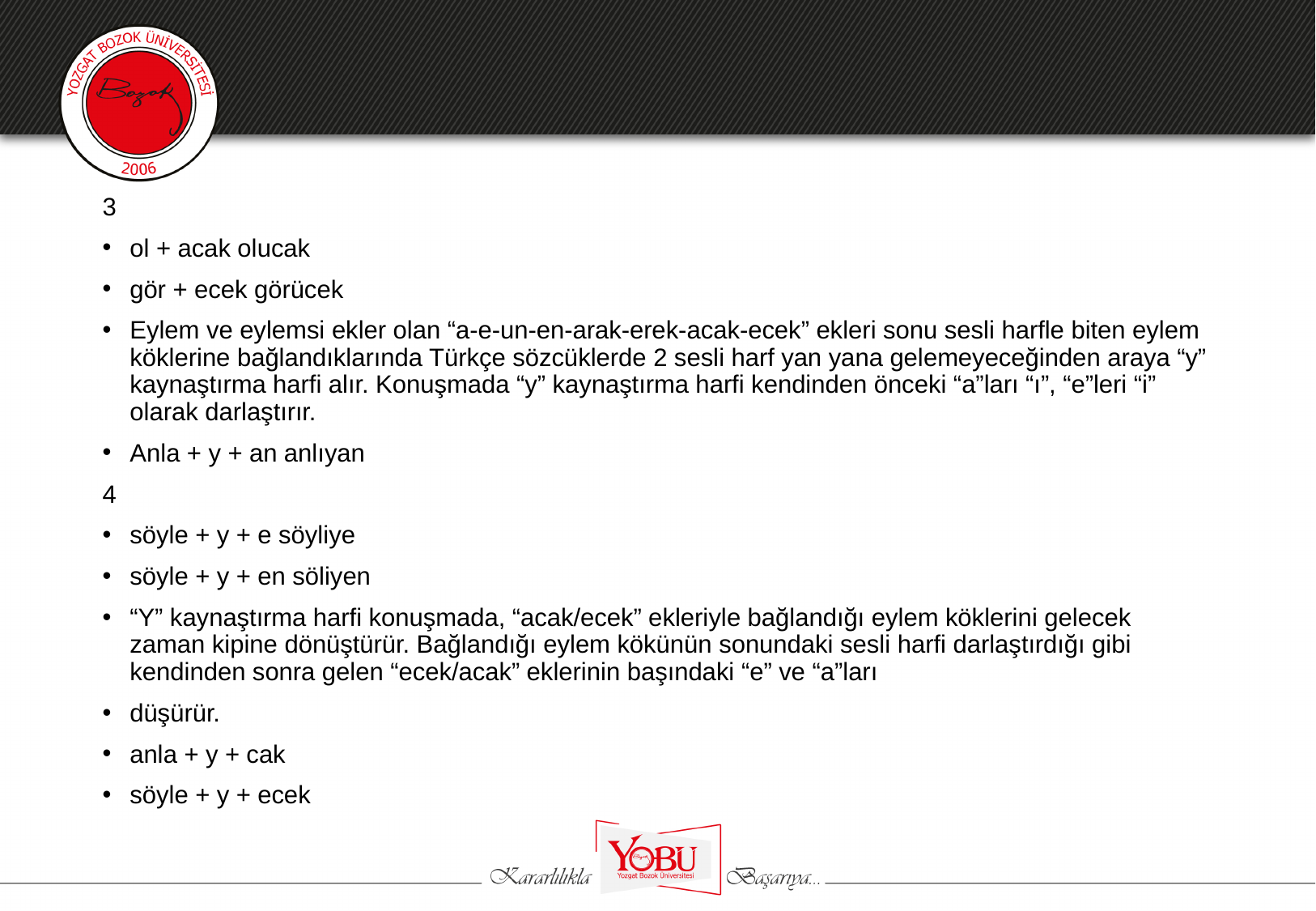

3
ol + acak olucak
gör + ecek görücek
Eylem ve eylemsi ekler olan “a-e-un-en-arak-erek-acak-ecek” ekleri sonu sesli harfle biten eylem köklerine bağlandıklarında Türkçe sözcüklerde 2 sesli harf yan yana gelemeyeceğinden araya “y” kaynaştırma harfi alır. Konuşmada “y” kaynaştırma harfi kendinden önceki “a”ları “ı”, “e”leri “i” olarak darlaştırır.
Anla + y + an anlıyan
4
söyle + y + e söyliye
söyle + y + en söliyen
“Y” kaynaştırma harfi konuşmada, “acak/ecek” ekleriyle bağlandığı eylem köklerini gelecek zaman kipine dönüştürür. Bağlandığı eylem kökünün sonundaki sesli harfi darlaştırdığı gibi kendinden sonra gelen “ecek/acak” eklerinin başındaki “e” ve “a”ları
düşürür.
anla + y + cak
söyle + y + ecek